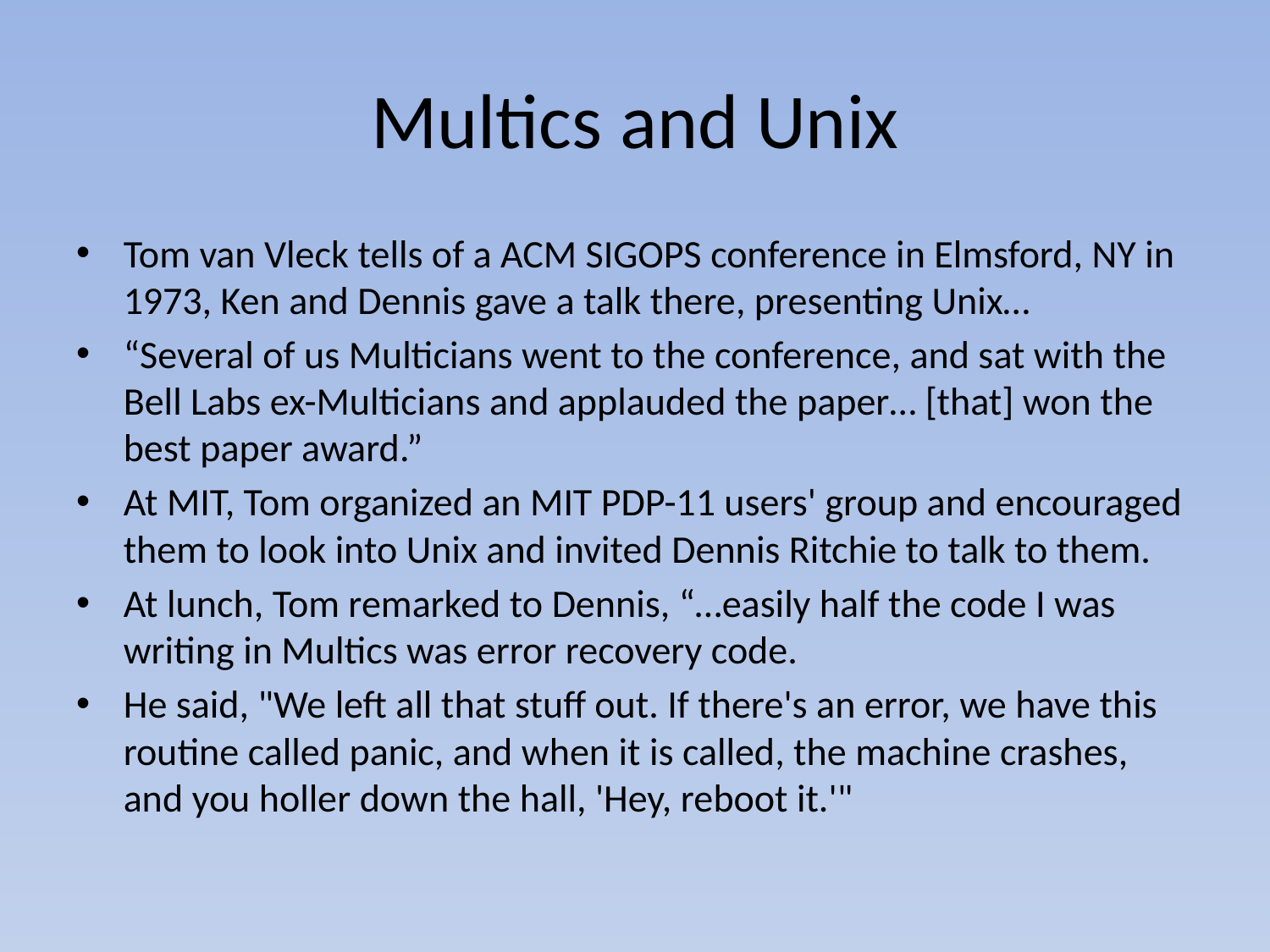

# Multics and Unix
Tom van Vleck tells of a ACM SIGOPS conference in Elmsford, NY in 1973, Ken and Dennis gave a talk there, presenting Unix…
“Several of us Multicians went to the conference, and sat with the Bell Labs ex-Multicians and applauded the paper… [that] won the best paper award.”
At MIT, Tom organized an MIT PDP-11 users' group and encouraged them to look into Unix and invited Dennis Ritchie to talk to them.
At lunch, Tom remarked to Dennis, “…easily half the code I was writing in Multics was error recovery code.
He said, "We left all that stuff out. If there's an error, we have this routine called panic, and when it is called, the machine crashes, and you holler down the hall, 'Hey, reboot it.'"